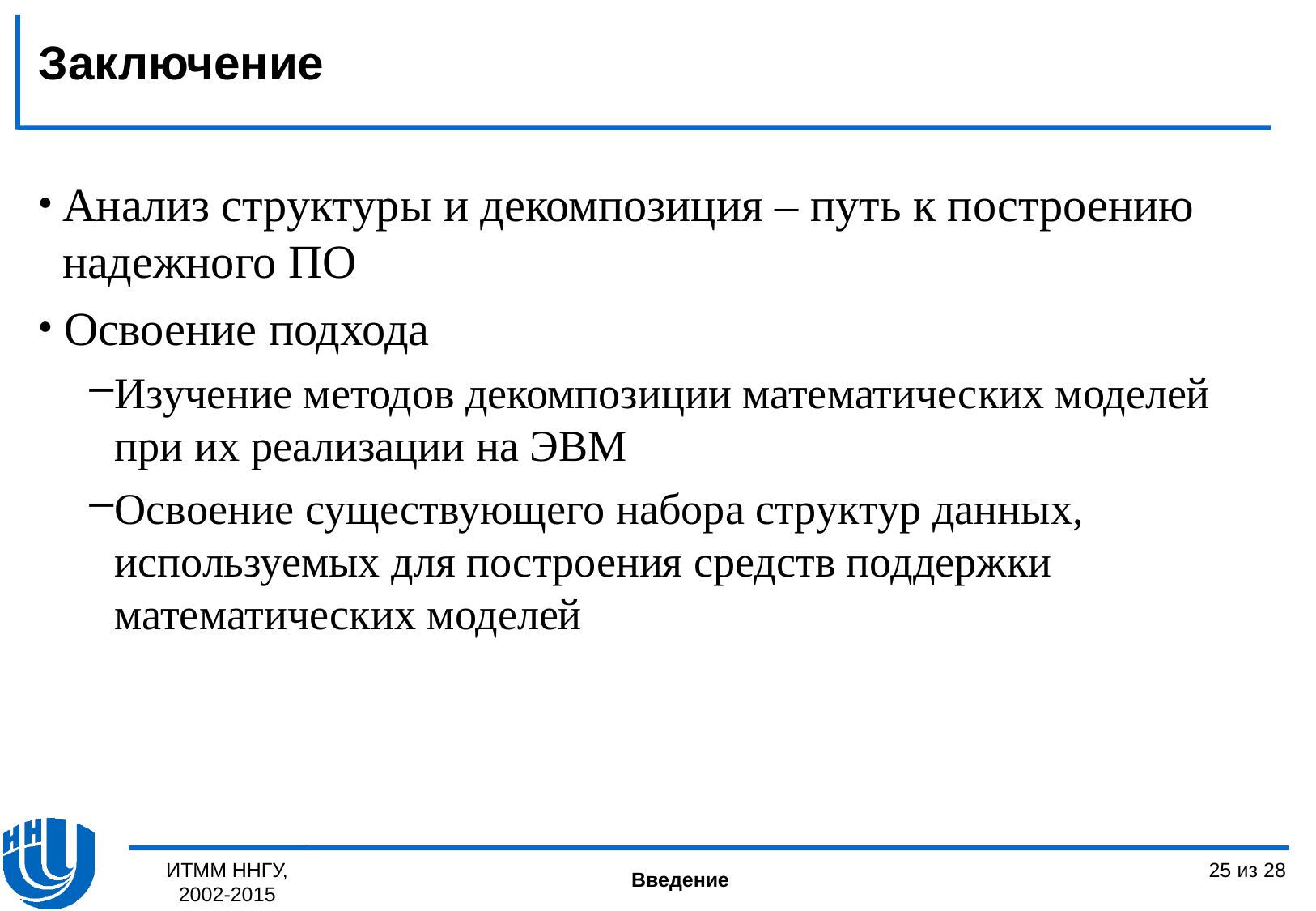

Заключение
Анализ структуры и декомпозиция – путь к построению надежного ПО
Освоение подхода
Изучение методов декомпозиции математических моделей при их реализации на ЭВМ
Освоение существующего набора структур данных, используемых для построения средств поддержки математических моделей
ИТММ ННГУ, 2002-2015
25 из 28
Введение